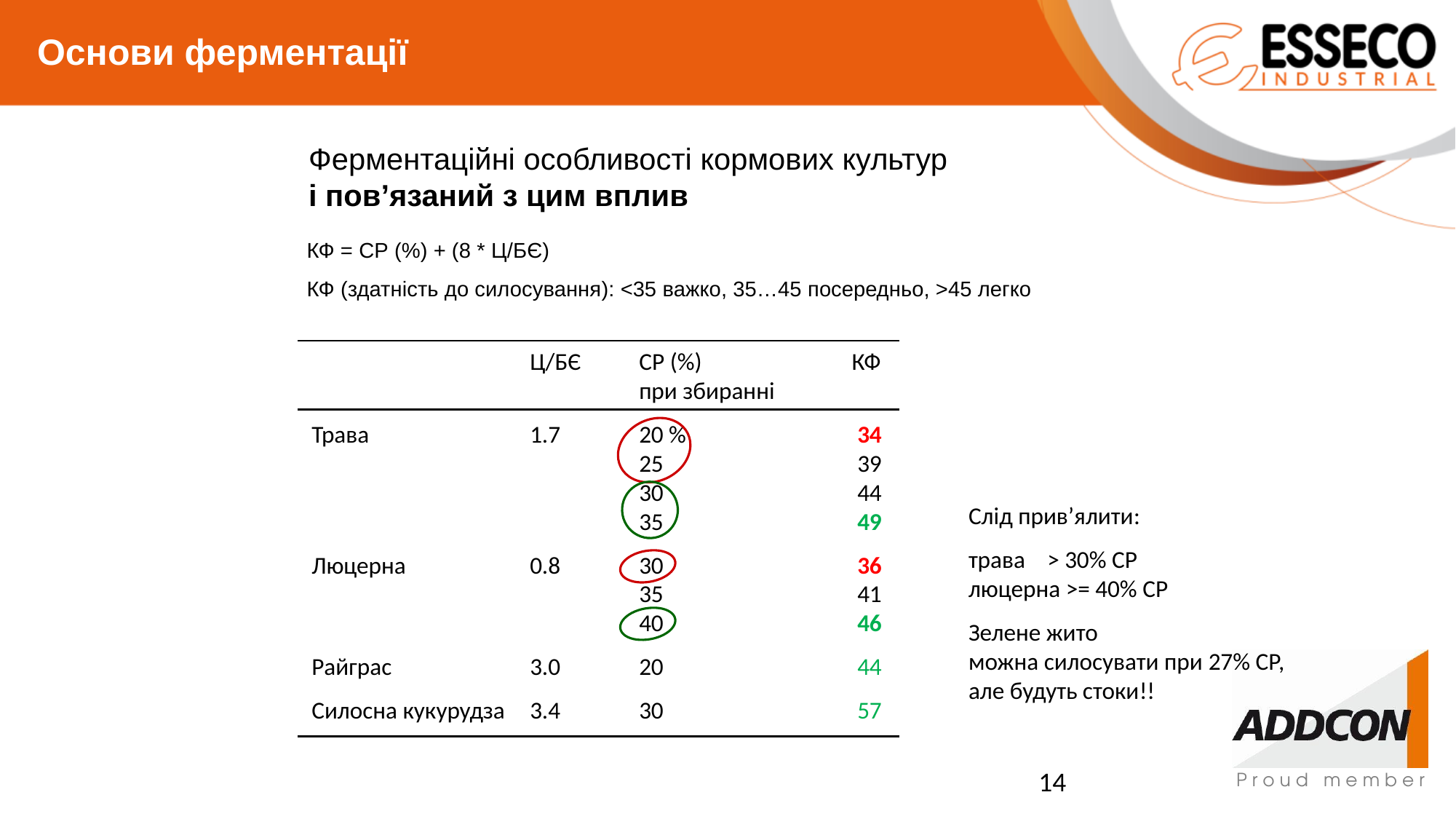

Основи ферментації
Ферментаційні особливості кормових культур
і пов’язаний з цим вплив
КФ = СР (%) + (8 * Ц/БЄ)
КФ (здатність до силосування): <35 важко, 35…45 посередньо, >45 легко
		Ц/БЄ	СР (%) 	                   КФ
			при збиранні

Трава		1.7	20 %		34
			25		39
			30		44
			35		49

Люцерна  		0.8	30		36
			35		41
			40		46

Райграс		3.0	20		44

Силосна кукурудза	3.4	30		57

Слід прив’ялити:

трава    > 30% СР
люцерна >= 40% СР

Зелене жито
можна силосувати при 27% СР,
але будуть стоки!!

14